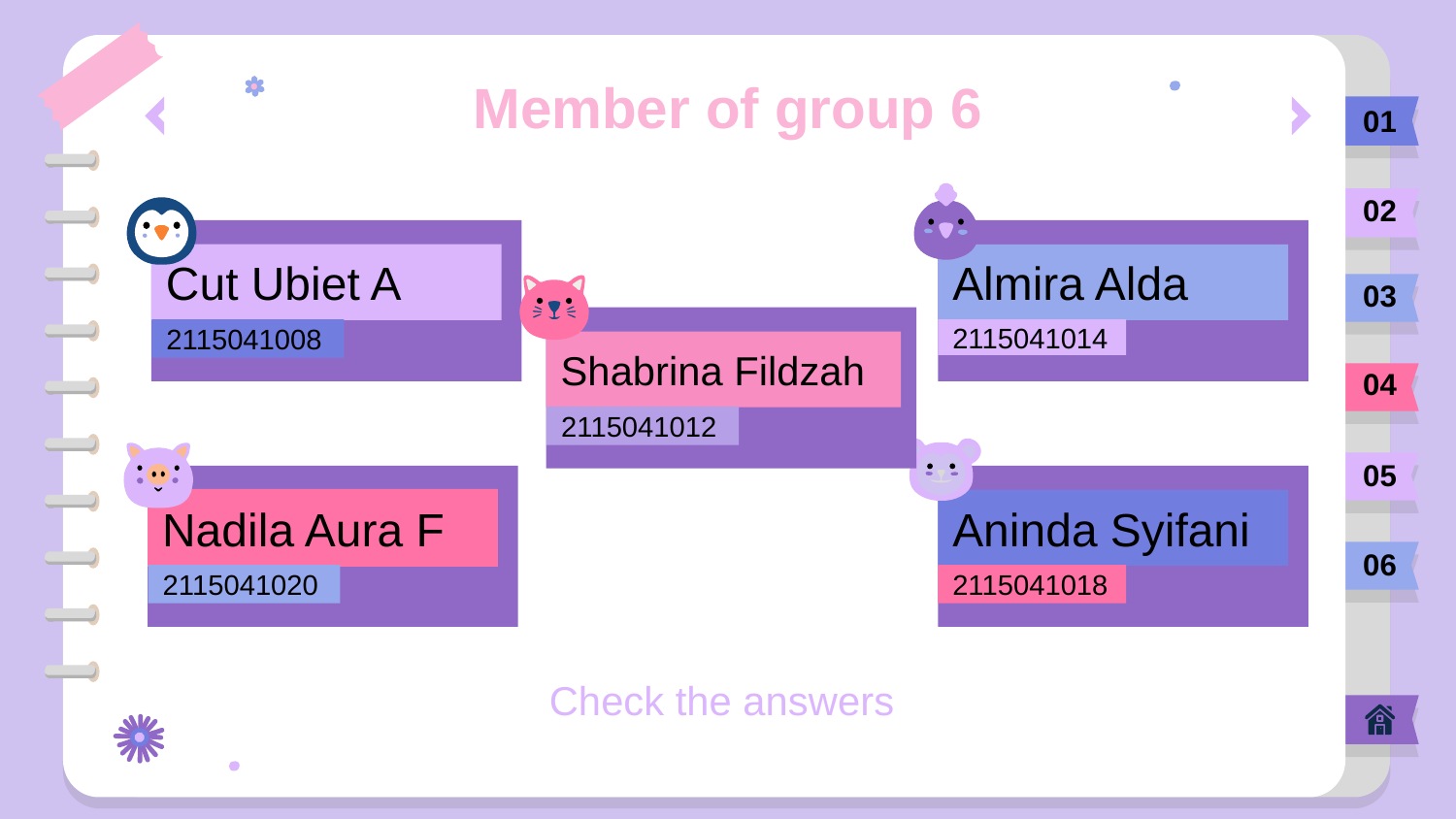

# Member of group 6
01

Almira Alda
2115041014
02

Cut Ubiet A
2115041008
03

Shabrina Fildzah
2115041012
04

Aninda Syifani
2115041018

Nadila Aura F
2115041020
05
06
Check the answers